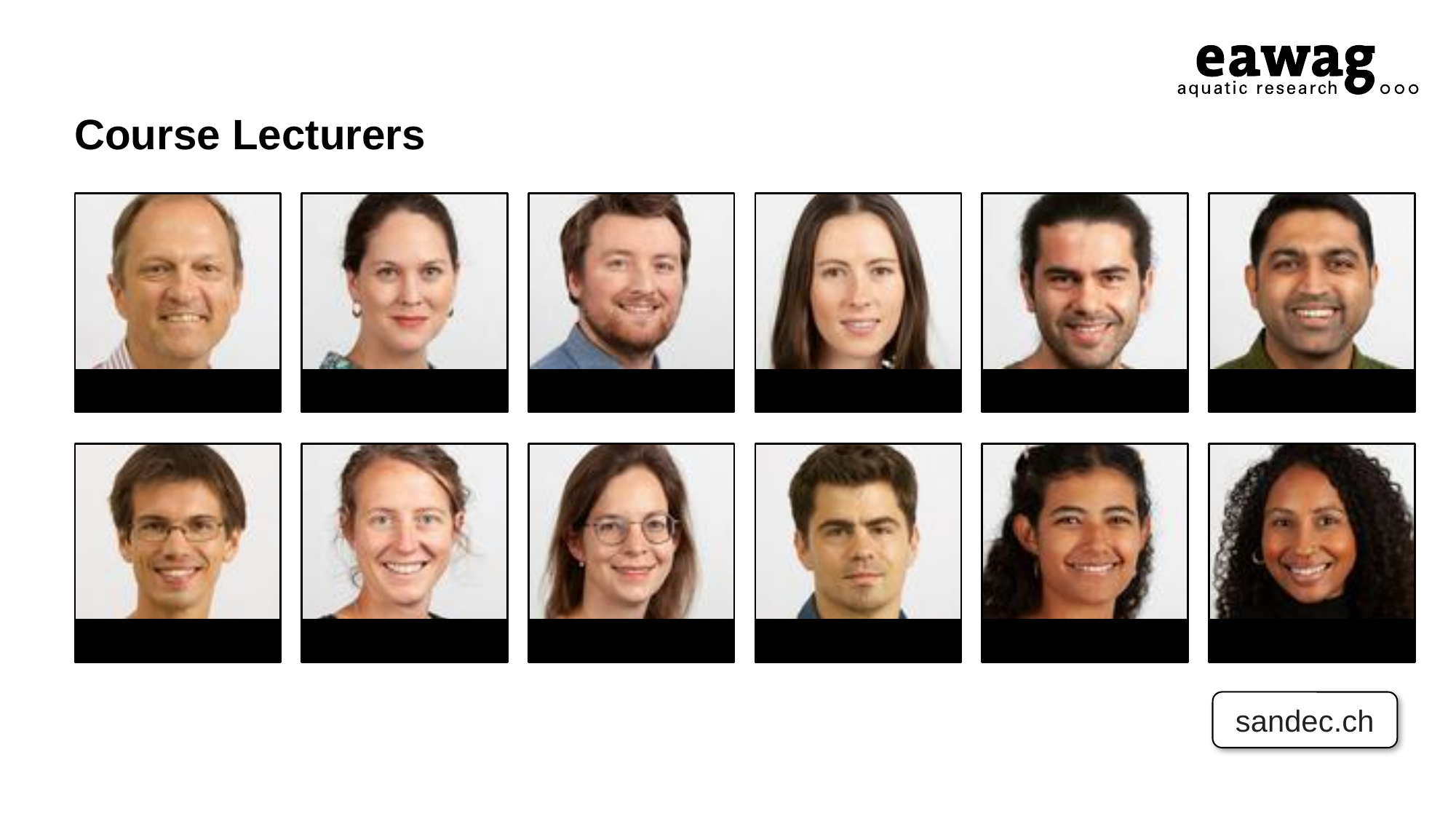

# Course Lecturers
C. Lüthi
(Course Coordinator)
J. MacArthur
L. Fache
M. Boller
D. Tosi
A. Narayan
P. Reymond
K. Coppens
K. Gallandat
F. Suter
L. Velasquez
 D. Peguero
sandec.ch